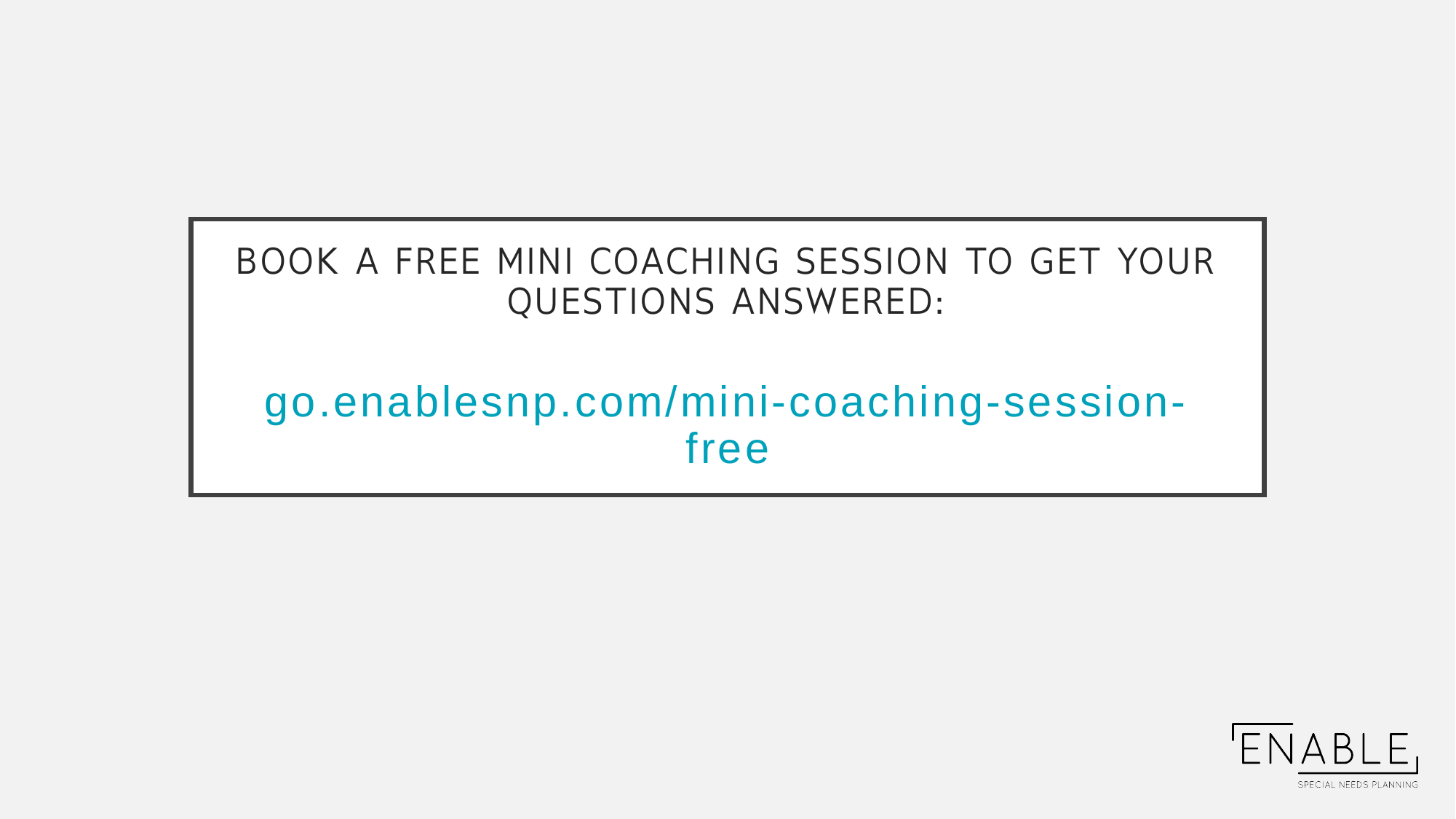

# Book a Free MINI COACHING Session TO GET YOUR QUESTIONS ANSWERED: go.enablesnp.com/mini-coaching-session-free